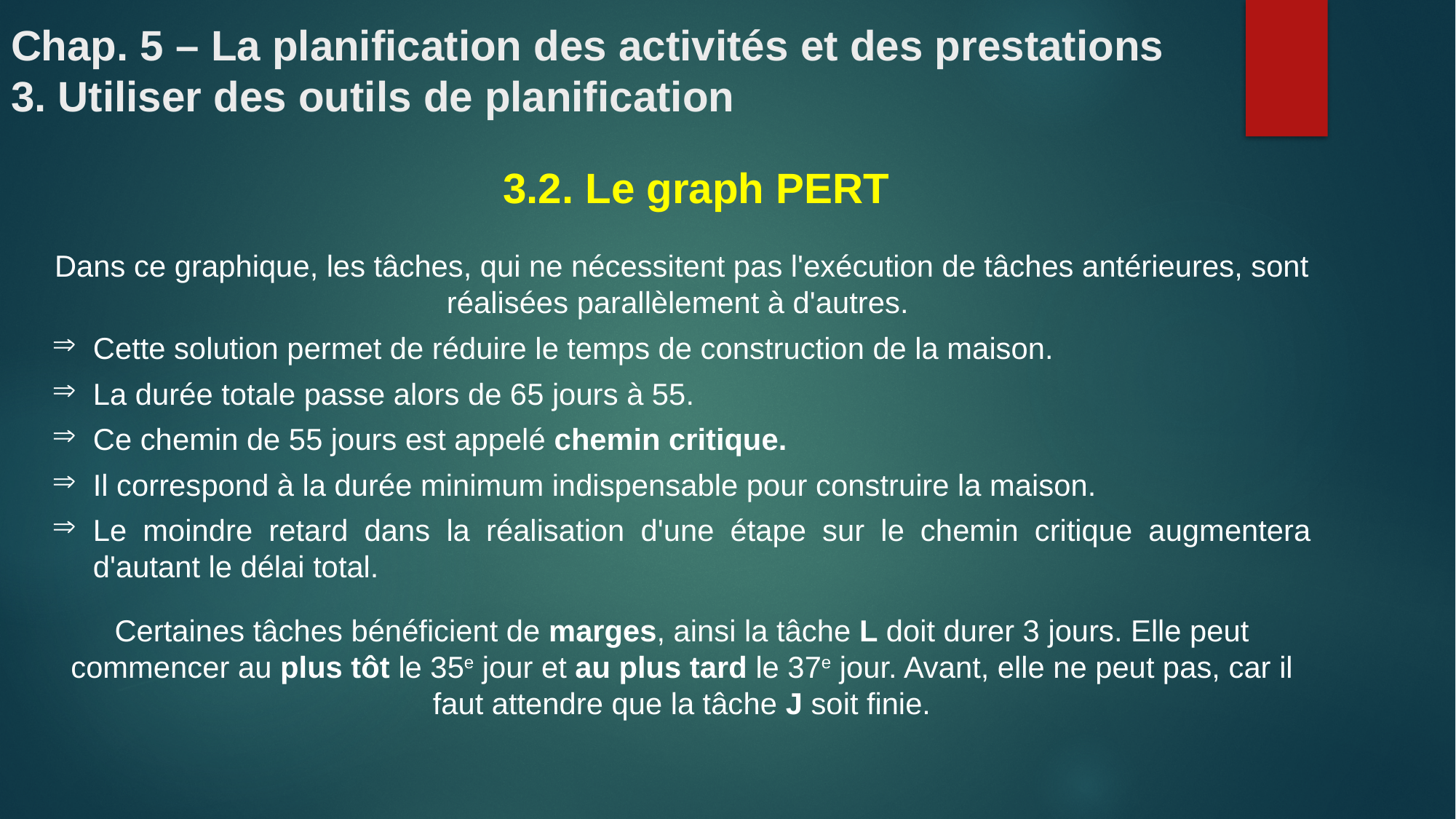

# Chap. 5 – La planification des activités et des prestations 3. Utiliser des outils de planification

3.2. Le graph PERT
Dans ce graphique, les tâches, qui ne nécessitent pas l'exécution de tâches antérieures, sont réalisées parallèlement à d'autres.
Cette solution permet de réduire le temps de construction de la maison.
La durée totale passe alors de 65 jours à 55.
Ce chemin de 55 jours est appelé chemin critique.
Il correspond à la durée minimum indispensable pour construire la maison.
Le moindre retard dans la réalisation d'une étape sur le chemin critique augmentera d'autant le délai total.
Certaines tâches bénéficient de marges, ainsi la tâche L doit durer 3 jours. Elle peut commencer au plus tôt le 35e jour et au plus tard le 37e jour. Avant, elle ne peut pas, car il faut attendre que la tâche J soit finie.